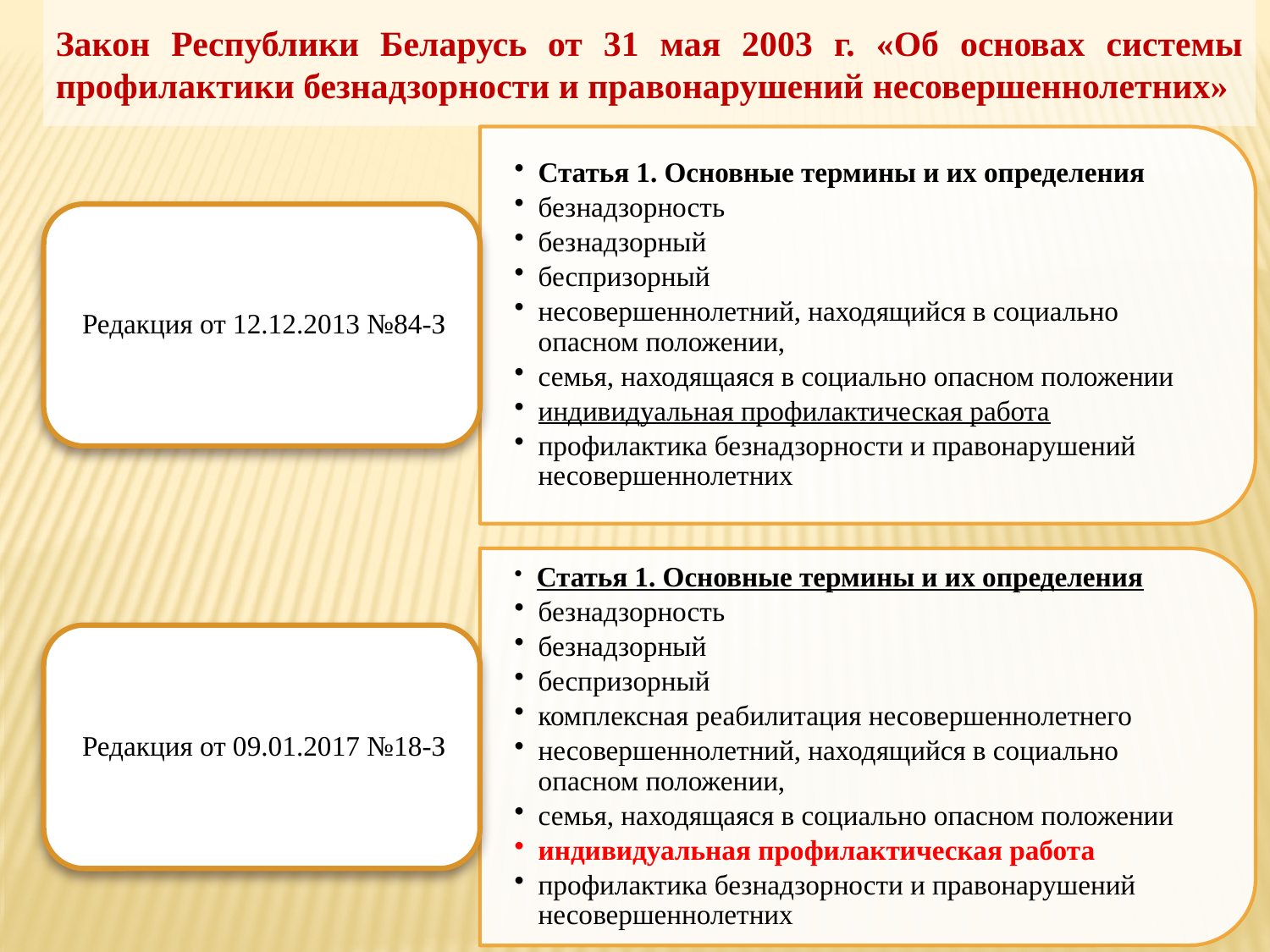

Закон Республики Беларусь от 31 мая 2003 г. «Об основах системы профилактики безнадзорности и правонарушений несовершеннолетних»
Статья 1. Основные термины и их определения
безнадзорность
безнадзорный
беспризорный
несовершеннолетний, находящийся в социально опасном положении,
семья, находящаяся в социально опасном положении
индивидуальная профилактическая работа
профилактика безнадзорности и правонарушений несовершеннолетних
Редакция от 12.12.2013 №84-З
 Статья 1. Основные термины и их определения
безнадзорность
безнадзорный
беспризорный
комплексная реабилитация несовершеннолетнего
несовершеннолетний, находящийся в социально опасном положении,
семья, находящаяся в социально опасном положении
индивидуальная профилактическая работа
профилактика безнадзорности и правонарушений несовершеннолетних
Редакция от 09.01.2017 №18-З